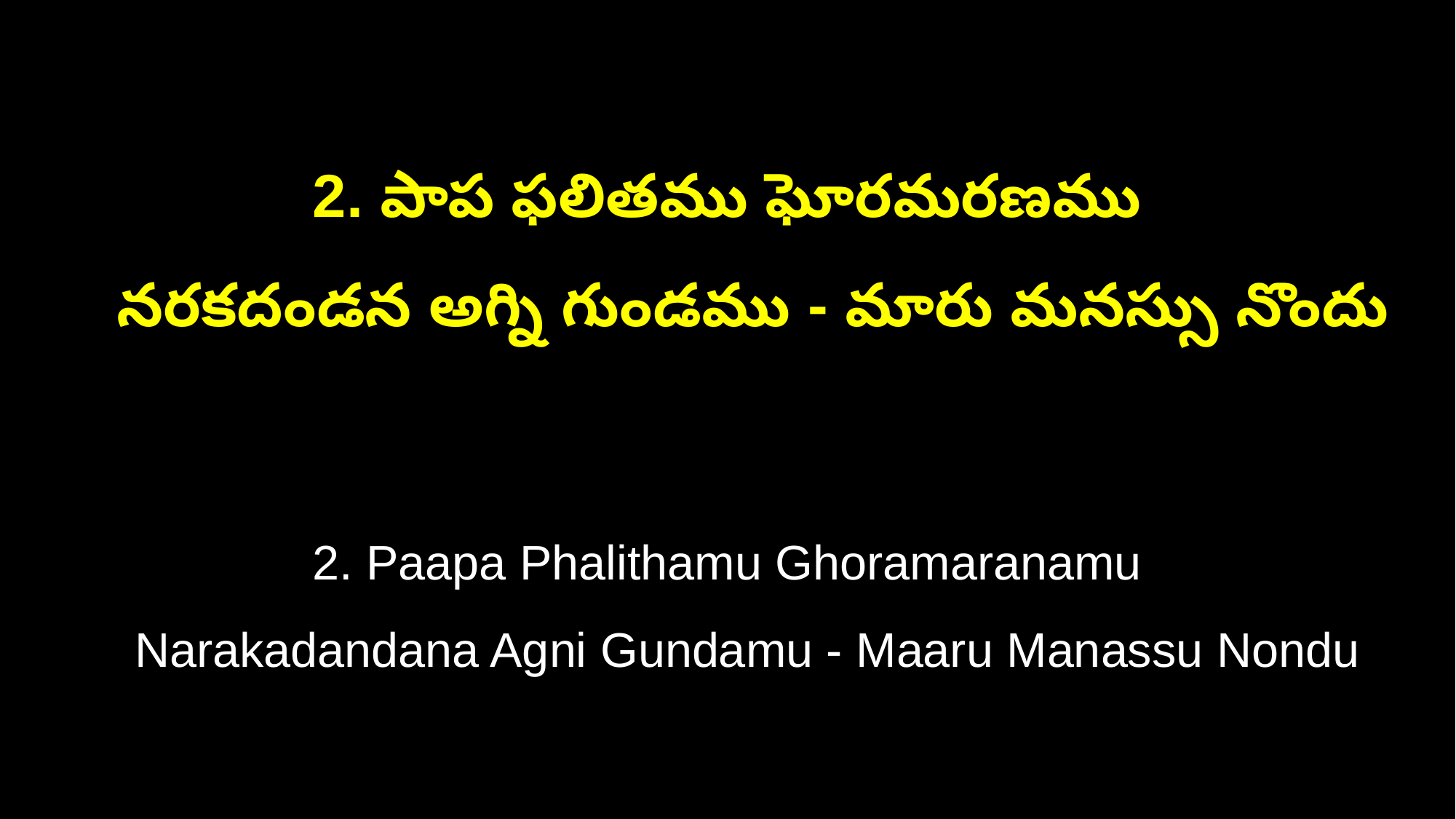

2. పాప ఫలితము ఘోరమరణము
   నరకదండన అగ్ని గుండము - మారు మనస్సు నొందు
2. Paapa Phalithamu Ghoramaranamu
   Narakadandana Agni Gundamu - Maaru Manassu Nondu